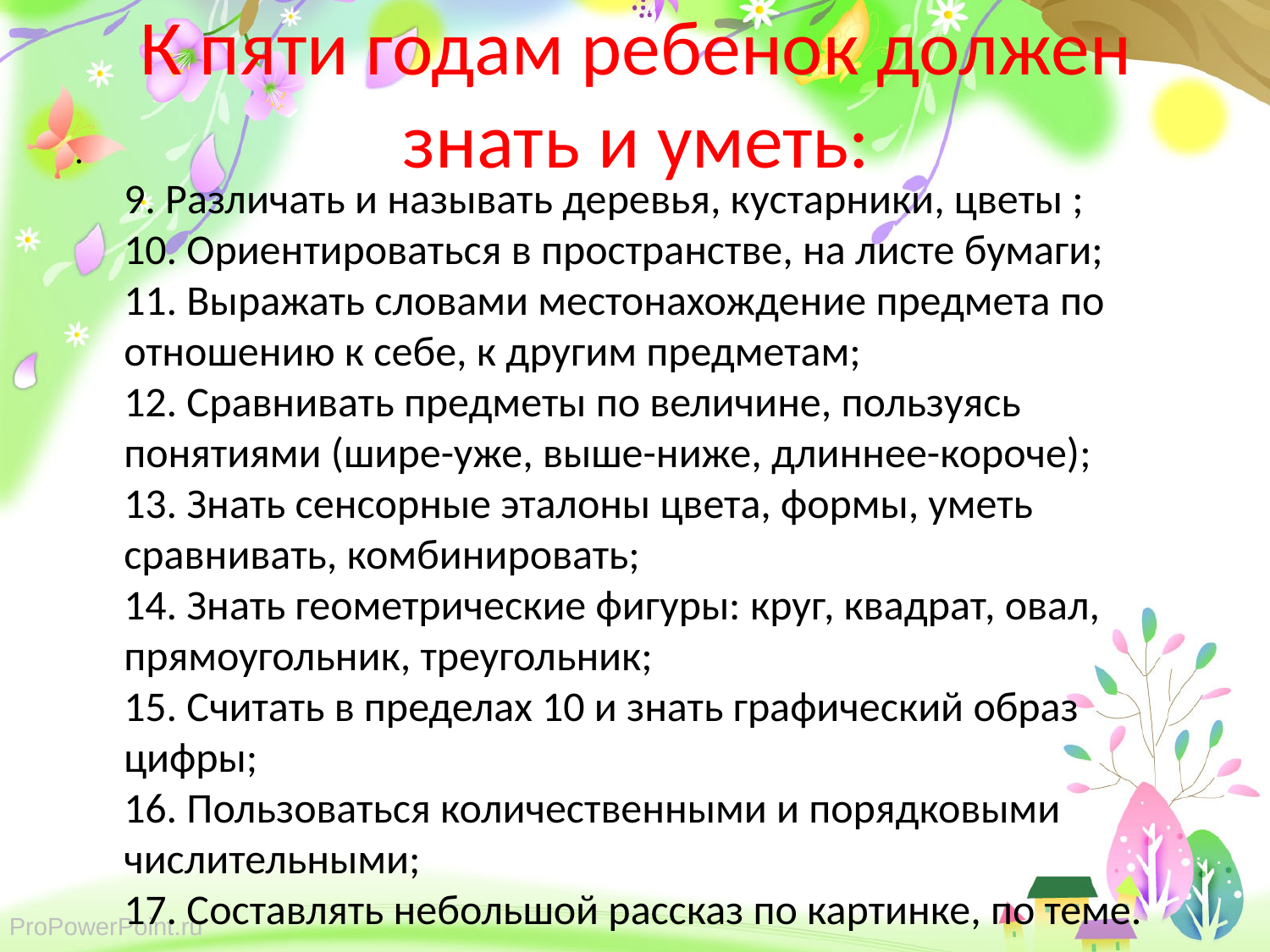

# К пяти годам ребенок должен знать и уметь:
9. Различать и называть деревья, кустарники, цветы ;
10. Ориентироваться в пространстве, на листе бумаги;
11. Выражать словами местонахождение предмета по отношению к себе, к другим предметам;
12. Сравнивать предметы по величине, пользуясь понятиями (шире-уже, выше-ниже, длиннее-короче);
13. Знать сенсорные эталоны цвета, формы, уметь сравнивать, комбинировать;
14. Знать геометрические фигуры: круг, квадрат, овал, прямоугольник, треугольник;
15. Считать в пределах 10 и знать графический образ цифры;
16. Пользоваться количественными и порядковыми числительными;
17. Составлять небольшой рассказ по картинке, по теме.